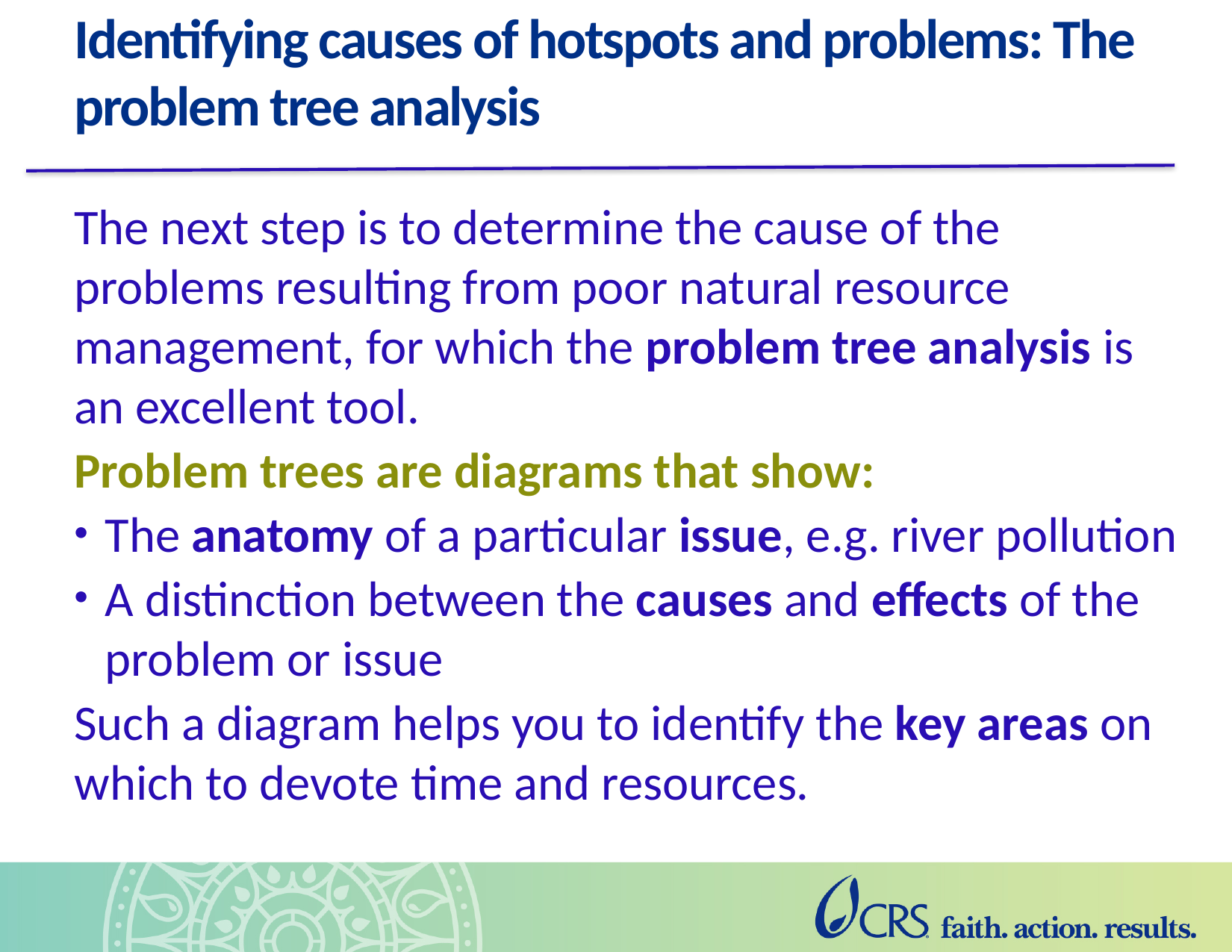

# Identifying causes of hotspots and problems: The problem tree analysis
The next step is to determine the cause of the problems resulting from poor natural resource management, for which the problem tree analysis is an excellent tool.
Problem trees are diagrams that show:
The anatomy of a particular issue, e.g. river pollution
A distinction between the causes and effects of the problem or issue
Such a diagram helps you to identify the key areas on which to devote time and resources.